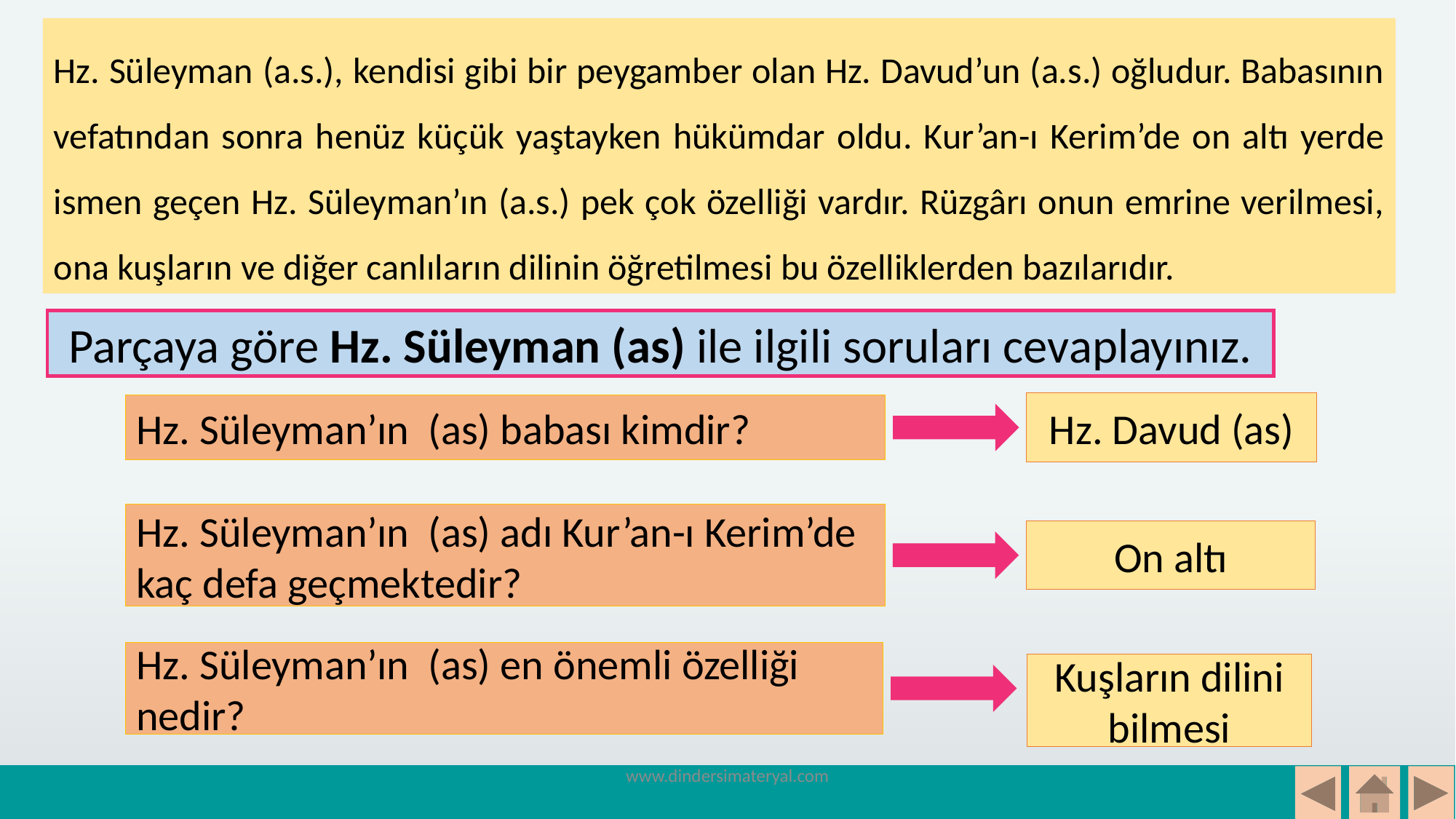

Hz. Süleyman (a.s.), kendisi gibi bir peygamber olan Hz. Davud’un (a.s.) oğludur. Babasının vefatından sonra henüz küçük yaştayken hükümdar oldu. Kur’an-ı Kerim’de on altı yerde ismen geçen Hz. Süleyman’ın (a.s.) pek çok özelliği vardır. Rüzgârı onun emrine verilmesi, ona kuşların ve diğer canlıların dilinin öğretilmesi bu özelliklerden bazılarıdır.
Parçaya göre Hz. Süleyman (as) ile ilgili soruları cevaplayınız.
Hz. Davud (as)
Hz. Süleyman’ın  (as) babası kimdir?

Hz. Süleyman’ın  (as) adı Kur’an-ı Kerim’de kaç defa geçmektedir?
On altı

Hz. Süleyman’ın  (as) en önemli özelliği nedir?
Kuşların dilini bilmesi

www.dindersimateryal.com